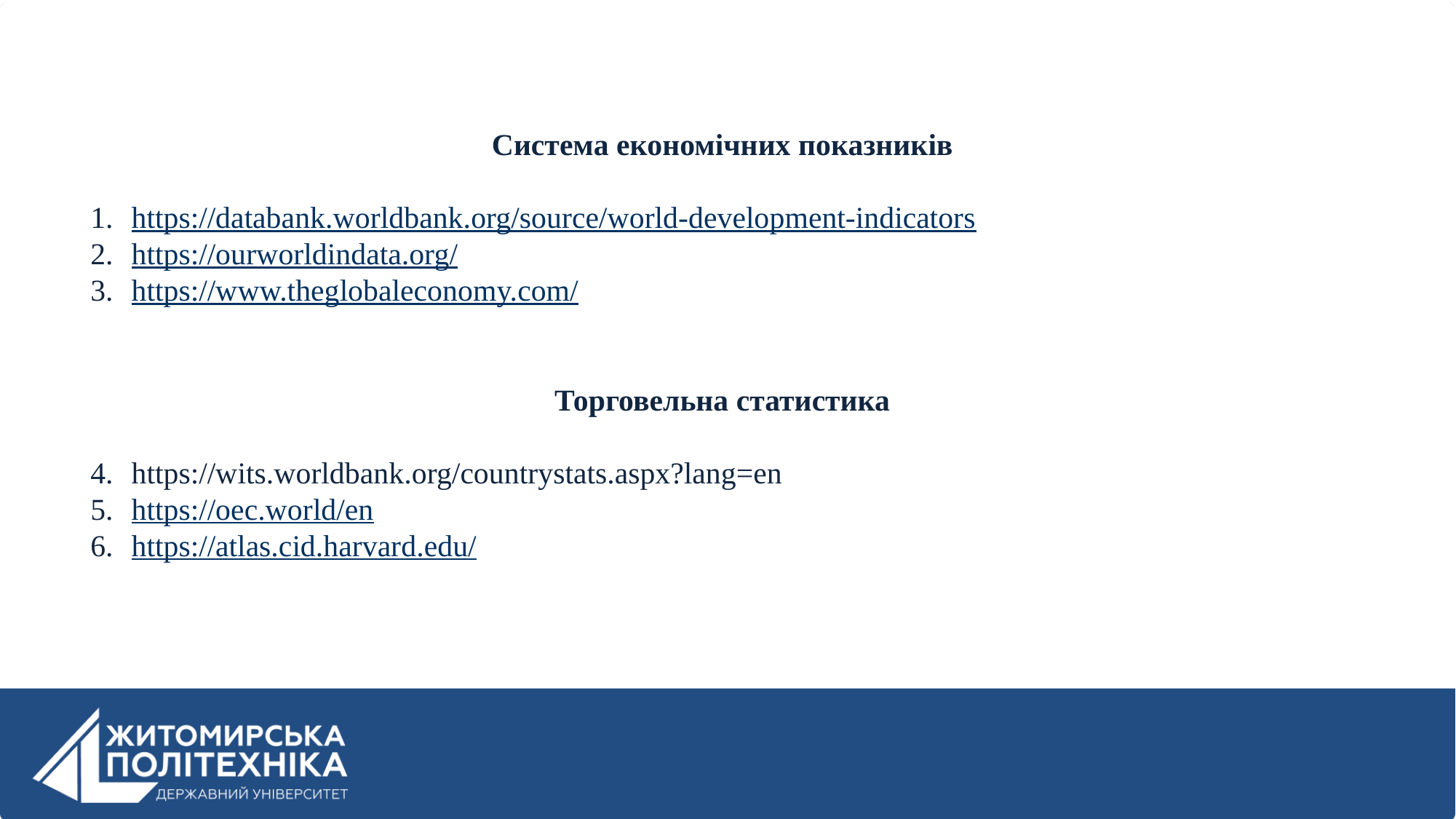

Система економічних показників

https://databank.worldbank.org/source/world-development-indicators
https://ourworldindata.org/
https://www.theglobaleconomy.com/

Торговельна статистика

https://wits.worldbank.org/countrystats.aspx?lang=en
https://oec.world/en
https://atlas.cid.harvard.edu/